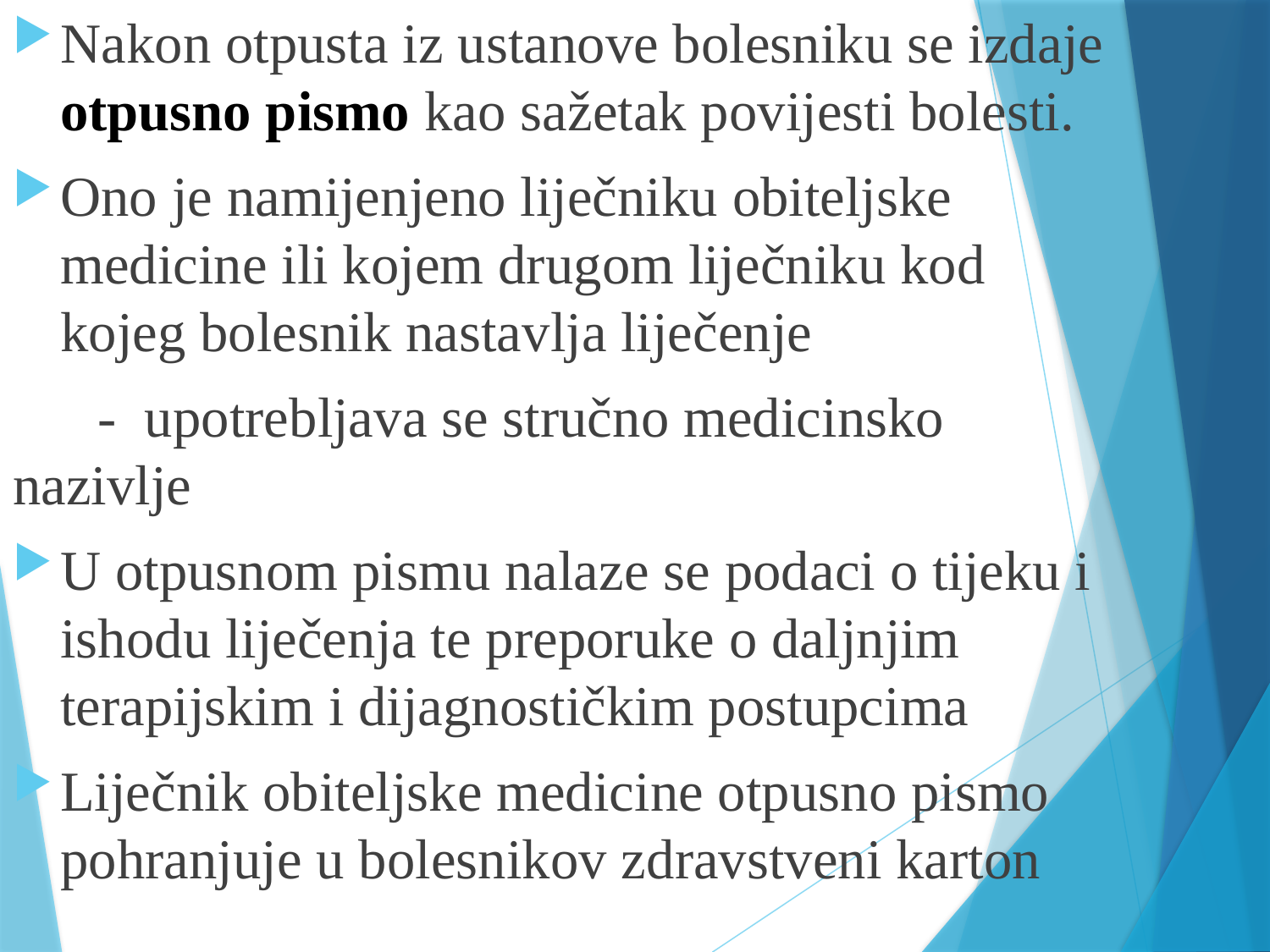

Nakon otpusta iz ustanove bolesniku se izdaje otpusno pismo kao sažetak povijesti bolesti.
Ono je namijenjeno liječniku obiteljske medicine ili kojem drugom liječniku kod kojeg bolesnik nastavlja liječenje
      -  upotrebljava se stručno medicinsko nazivlje
U otpusnom pismu nalaze se podaci o tijeku i ishodu liječenja te preporuke o daljnjim terapijskim i dijagnostičkim postupcima
Liječnik obiteljske medicine otpusno pismo pohranjuje u bolesnikov zdravstveni karton